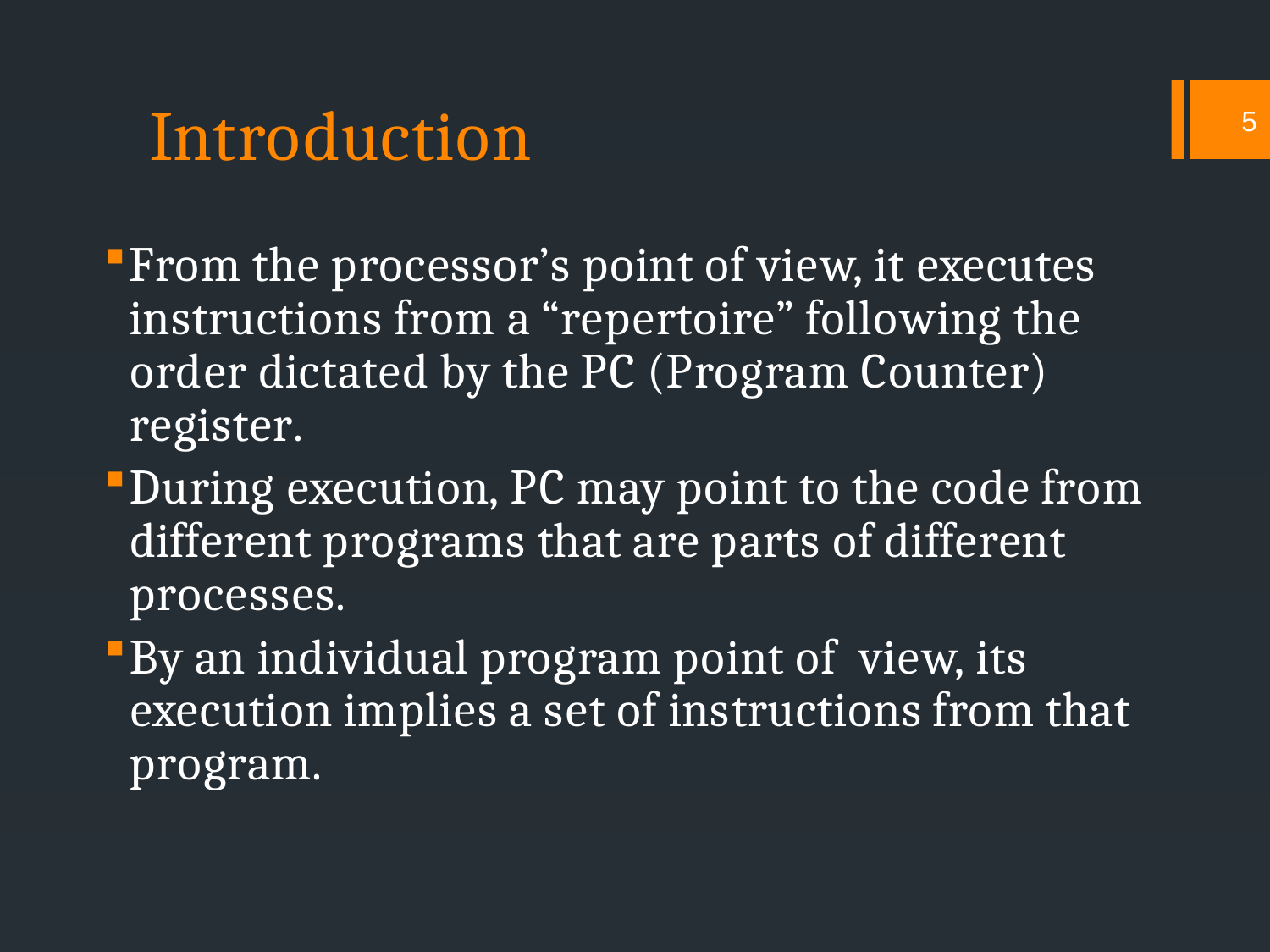

# Introduction
5
From the processor’s point of view, it executes instructions from a “repertoire” following the order dictated by the PC (Program Counter) register.
During execution, PC may point to the code from different programs that are parts of different processes.
By an individual program point of  view, its execution implies a set of instructions from that program.